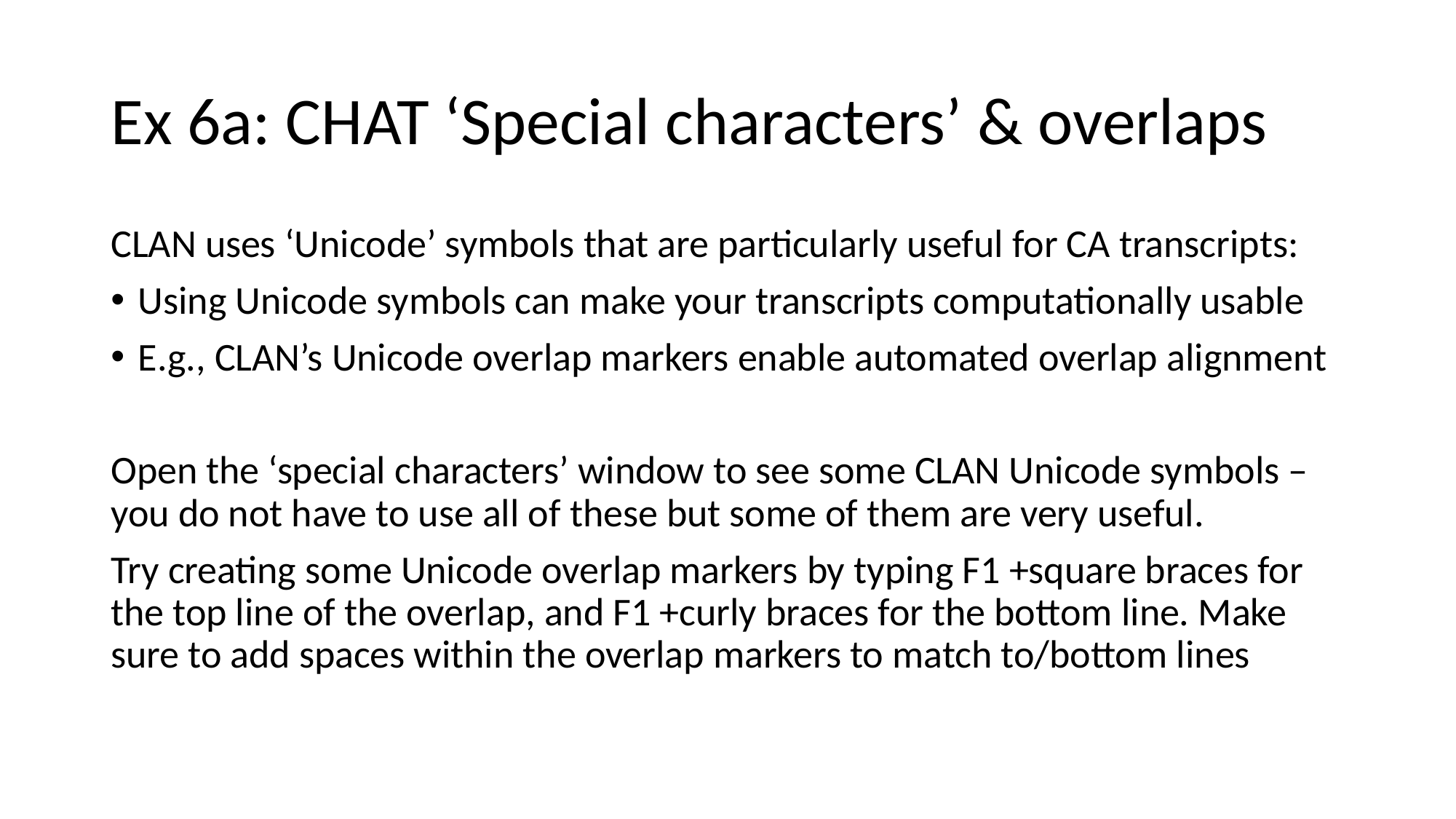

# Ex 6a: CHAT ‘Special characters’ & overlaps
CLAN uses ‘Unicode’ symbols that are particularly useful for CA transcripts:
Using Unicode symbols can make your transcripts computationally usable
E.g., CLAN’s Unicode overlap markers enable automated overlap alignment

Open the ‘special characters’ window to see some CLAN Unicode symbols – you do not have to use all of these but some of them are very useful.
Try creating some Unicode overlap markers by typing F1 +square braces for the top line of the overlap, and F1 +curly braces for the bottom line. Make sure to add spaces within the overlap markers to match to/bottom lines